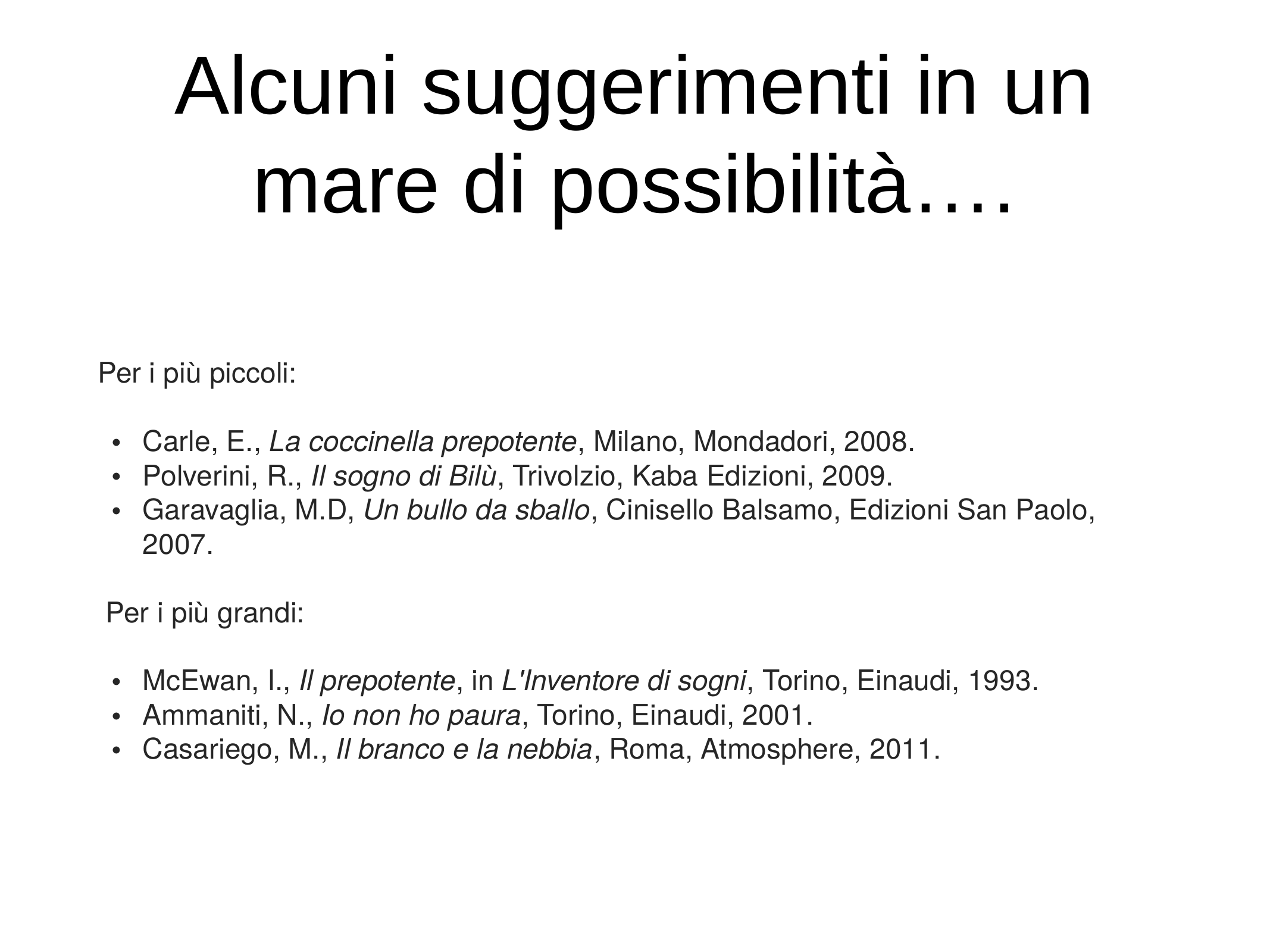

# Alcuni suggerimenti in un mare di possibilità….
Per i più piccoli:

Carle, E., La coccinella prepotente, Milano, Mondadori, 2008.
Polverini, R., Il sogno di Bilù, Trivolzio, Kaba Edizioni, 2009.
Garavaglia, M.D, Un bullo da sballo, Cinisello Balsamo, Edizioni San Paolo, 2007.

 Per i più grandi:

McEwan, I., Il prepotente, in L'Inventore di sogni, Torino, Einaudi, 1993.
Ammaniti, N., Io non ho paura, Torino, Einaudi, 2001.
Casariego, M., Il branco e la nebbia, Roma, Atmosphere, 2011.